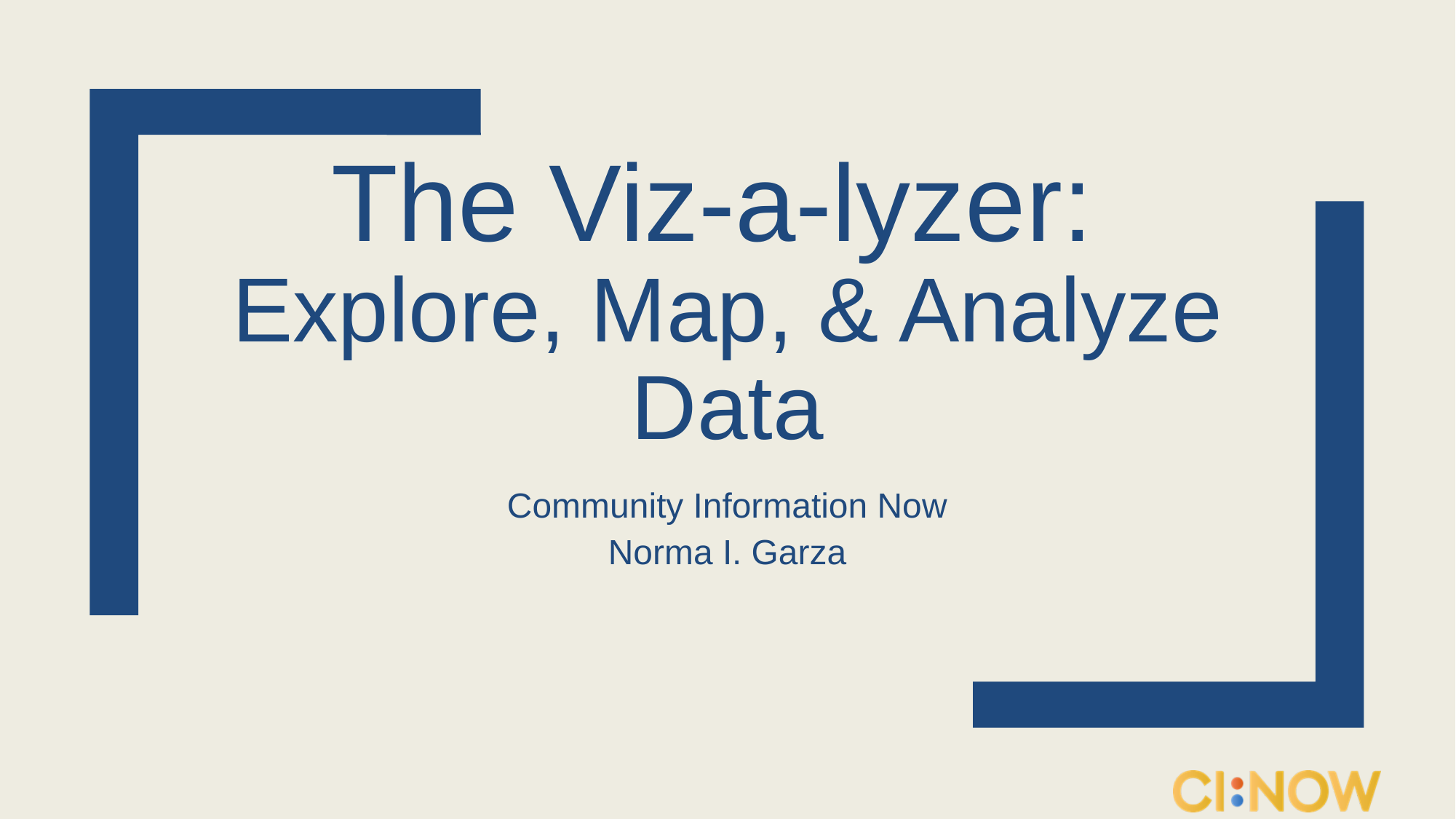

# The Viz-a-lyzer: Explore, Map, & Analyze Data
Community Information Now
Norma I. Garza